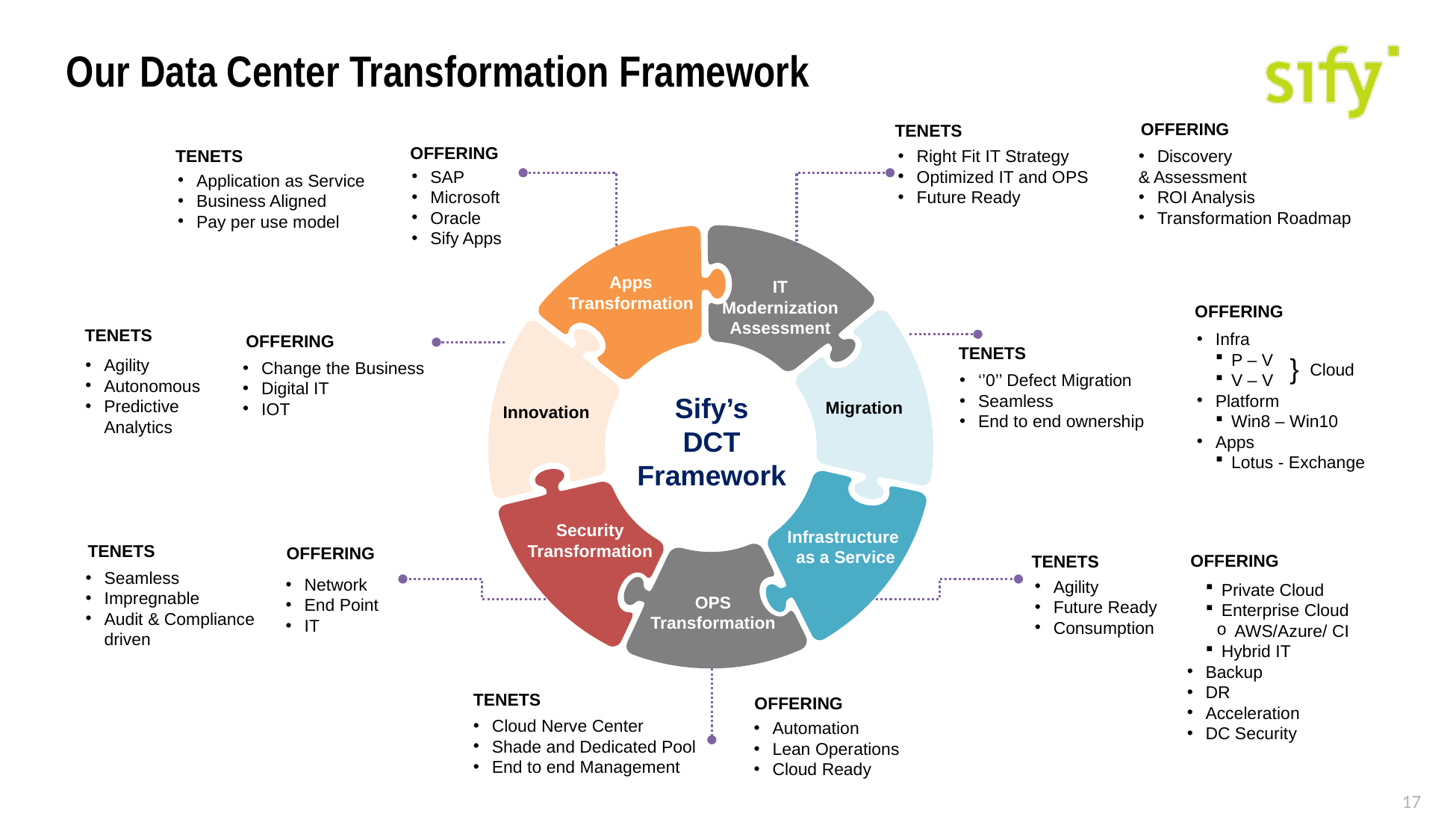

Our Data Center Transformation Framework
OFFERING
TENETS
Right Fit IT Strategy
Optimized IT and OPS
Future Ready
Discovery
& Assessment
ROI Analysis
Transformation Roadmap

IT
Modernization
Assessment

OFFERING
TENETS
SAP
Microsoft
Oracle
Sify Apps
Application as Service
Business Aligned
Pay per use model

Apps
Transformation
OFFERING

Infra
P – V
V – V
Platform
Win8 – Win10
Apps
Lotus - Exchange
Cloud
Migration
TENETS
‘’0’’ Defect Migration
Seamless
End to end ownership

TENETS

OFFERING
Agility
Autonomous
Predictive
Analytics
Change the Business
Digital IT
IOT
Innovation
}

Sify’s
DCT Framework

Security
Transformation
TENETS
OFFERING
Seamless
Impregnable
Audit & Compliance
driven
Network
End Point
IT

Infrastructure
as a Service
OFFERING
TENETS
Agility
Future Ready
Consumption
Private Cloud
Enterprise Cloud
AWS/Azure/ CI
Hybrid IT
Backup
DR
Acceleration
DC Security

OPS
Transformation
TENETS
OFFERING
Cloud Nerve Center
Shade and Dedicated Pool
End to end Management
Automation
Lean Operations
Cloud Ready
17